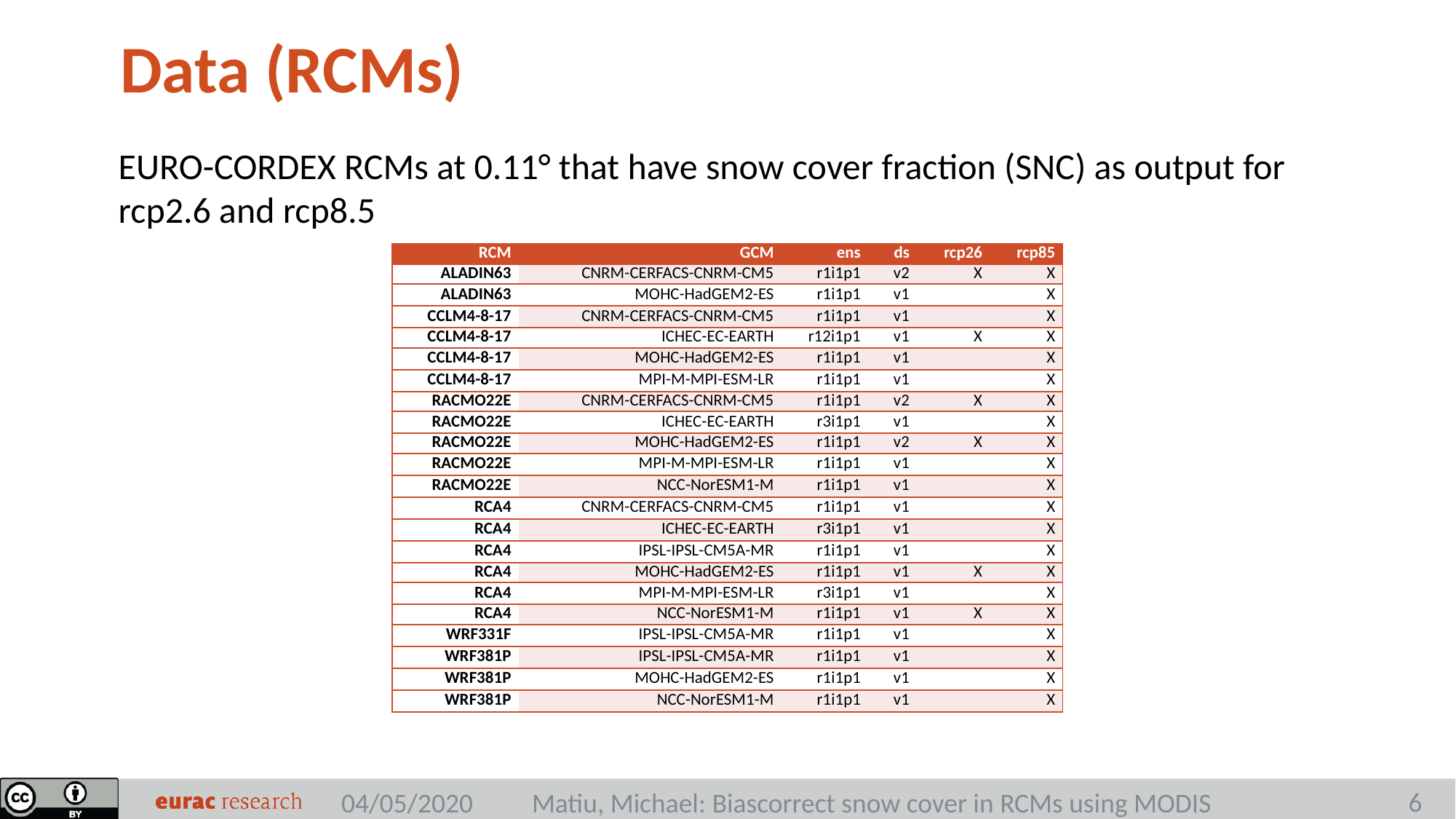

Data (RCMs)
EURO-CORDEX RCMs at 0.11° that have snow cover fraction (SNC) as output for rcp2.6 and rcp8.5

| RCM | GCM | ens | ds | rcp26 | rcp85 |
| --- | --- | --- | --- | --- | --- |
| ALADIN63 | CNRM-CERFACS-CNRM-CM5 | r1i1p1 | v2 | X | X |
| ALADIN63 | MOHC-HadGEM2-ES | r1i1p1 | v1 |  | X |
| CCLM4-8-17 | CNRM-CERFACS-CNRM-CM5 | r1i1p1 | v1 |  | X |
| CCLM4-8-17 | ICHEC-EC-EARTH | r12i1p1 | v1 | X | X |
| CCLM4-8-17 | MOHC-HadGEM2-ES | r1i1p1 | v1 |  | X |
| CCLM4-8-17 | MPI-M-MPI-ESM-LR | r1i1p1 | v1 |  | X |
| RACMO22E | CNRM-CERFACS-CNRM-CM5 | r1i1p1 | v2 | X | X |
| RACMO22E | ICHEC-EC-EARTH | r3i1p1 | v1 |  | X |
| RACMO22E | MOHC-HadGEM2-ES | r1i1p1 | v2 | X | X |
| RACMO22E | MPI-M-MPI-ESM-LR | r1i1p1 | v1 |  | X |
| RACMO22E | NCC-NorESM1-M | r1i1p1 | v1 |  | X |
| RCA4 | CNRM-CERFACS-CNRM-CM5 | r1i1p1 | v1 |  | X |
| RCA4 | ICHEC-EC-EARTH | r3i1p1 | v1 |  | X |
| RCA4 | IPSL-IPSL-CM5A-MR | r1i1p1 | v1 |  | X |
| RCA4 | MOHC-HadGEM2-ES | r1i1p1 | v1 | X | X |
| RCA4 | MPI-M-MPI-ESM-LR | r3i1p1 | v1 |  | X |
| RCA4 | NCC-NorESM1-M | r1i1p1 | v1 | X | X |
| WRF331F | IPSL-IPSL-CM5A-MR | r1i1p1 | v1 |  | X |
| WRF381P | IPSL-IPSL-CM5A-MR | r1i1p1 | v1 |  | X |
| WRF381P | MOHC-HadGEM2-ES | r1i1p1 | v1 |  | X |
| WRF381P | NCC-NorESM1-M | r1i1p1 | v1 |  | X |